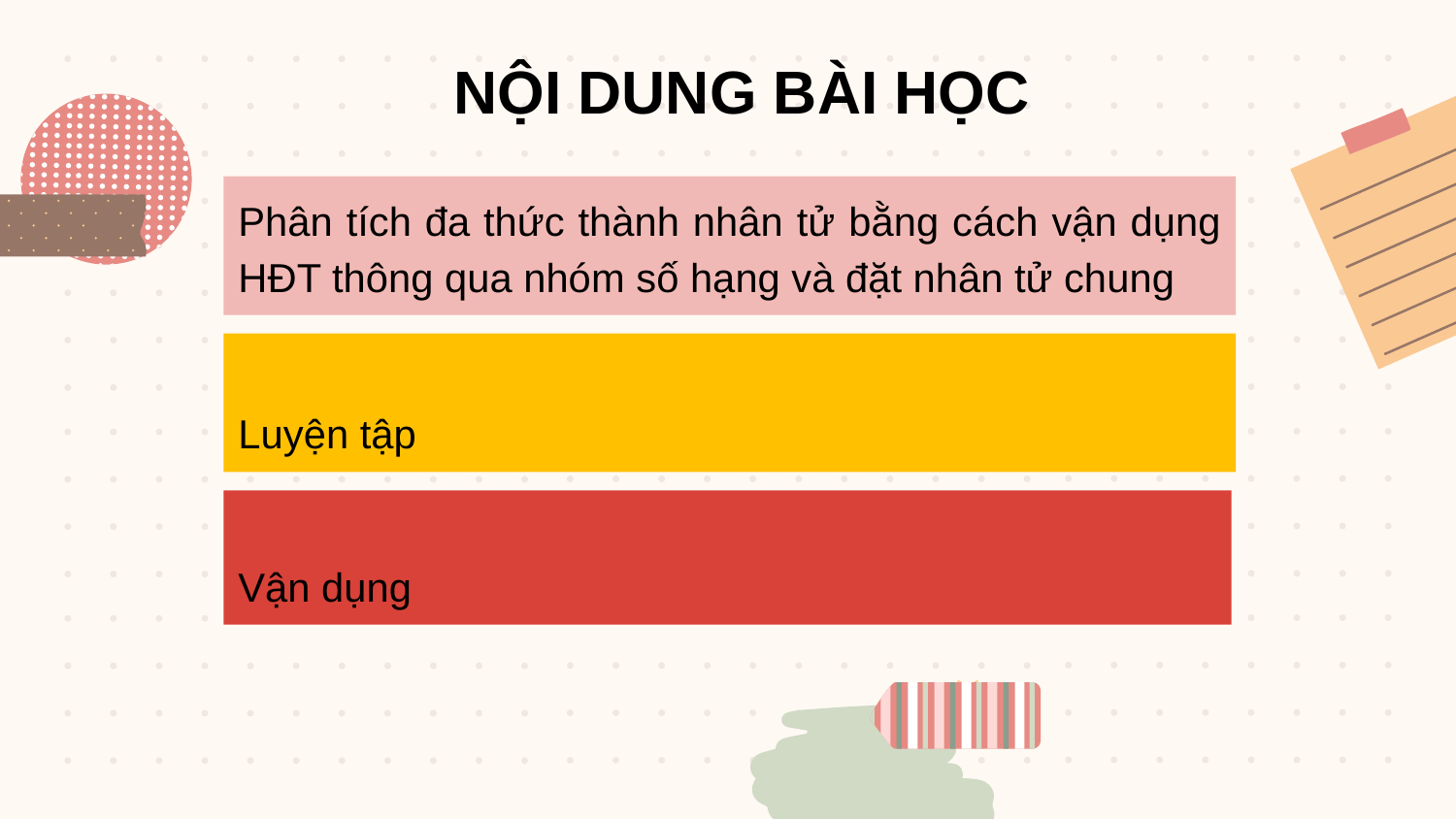

NỘI DUNG BÀI HỌC

Phân tích đa thức thành nhân tử bằng cách vận dụng HĐT thông qua nhóm số hạng và đặt nhân tử chung

Luyện tập
Vận dụng